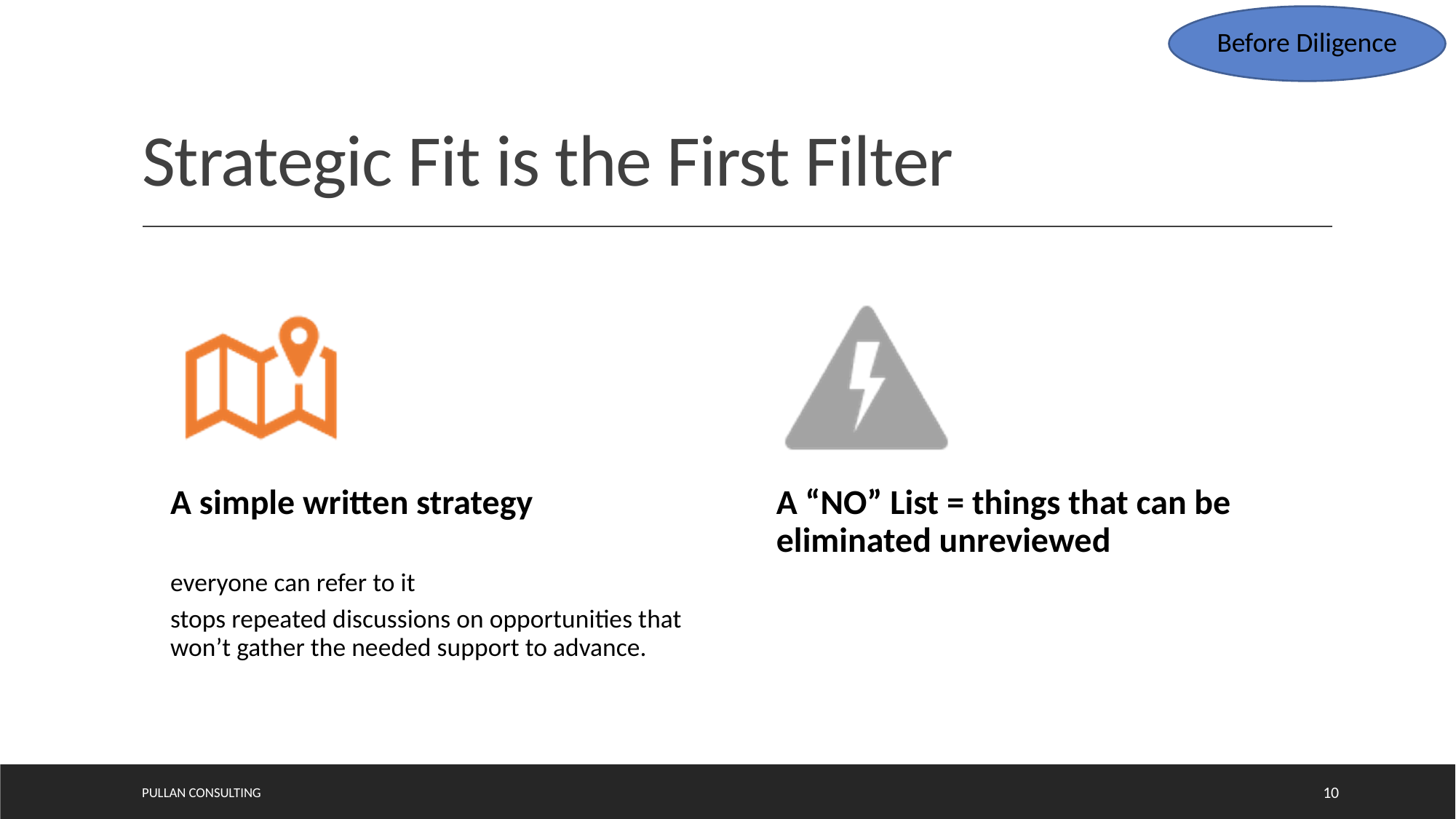

Before Diligence
# Strategic Fit is the First Filter
A simple written strategy
everyone can refer to it
stops repeated discussions on opportunities that won’t gather the needed support to advance.
A “NO” List = things that can be eliminated unreviewed
Pullan Consulting
10